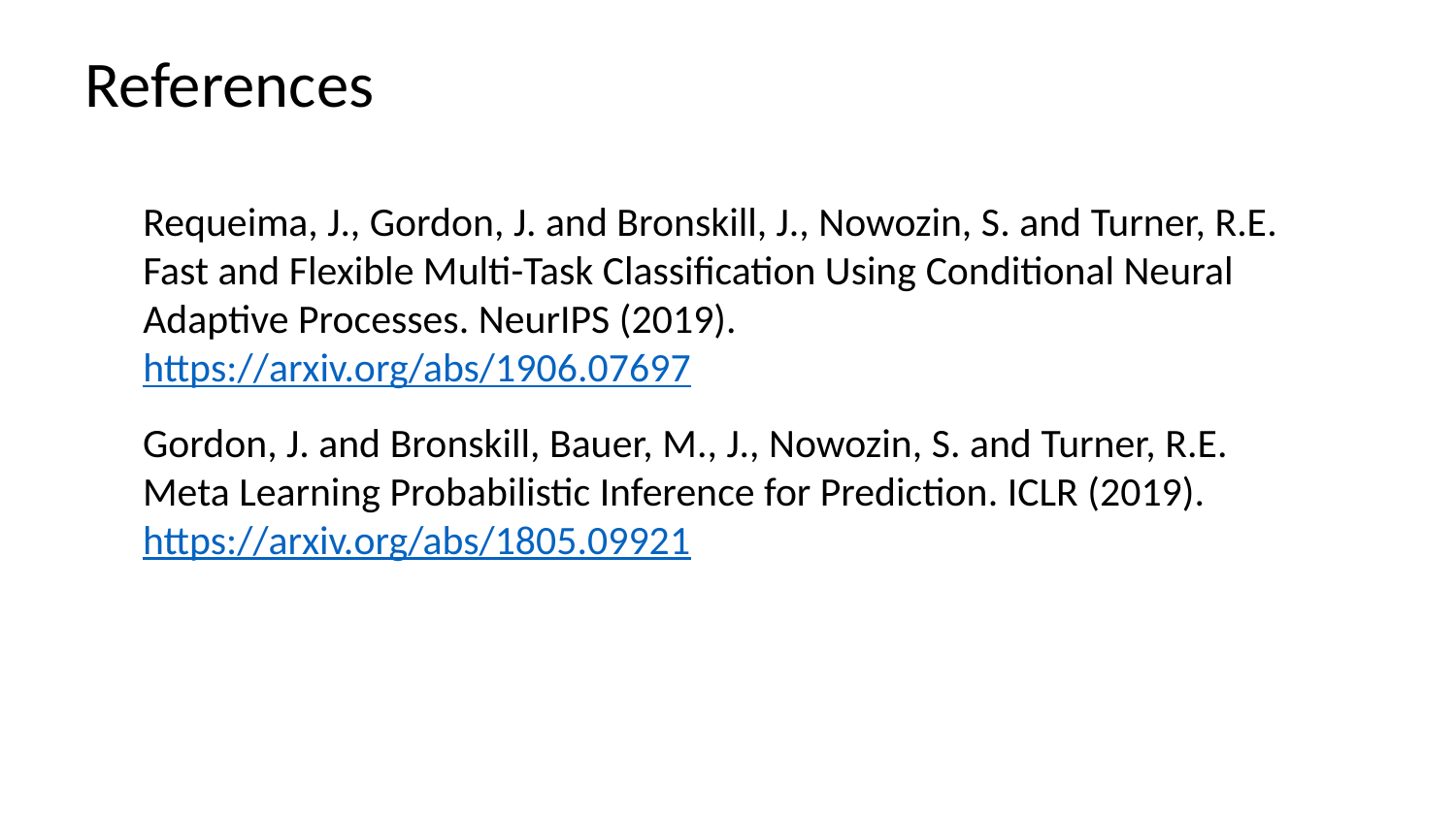

# References
Requeima, J., Gordon, J. and Bronskill, J., Nowozin, S. and Turner, R.E.
Fast and Flexible Multi-Task Classification Using Conditional Neural
Adaptive Processes. NeurIPS (2019).
https://arxiv.org/abs/1906.07697

Gordon, J. and Bronskill, Bauer, M., J., Nowozin, S. and Turner, R.E.
Meta Learning Probabilistic Inference for Prediction. ICLR (2019).
https://arxiv.org/abs/1805.09921